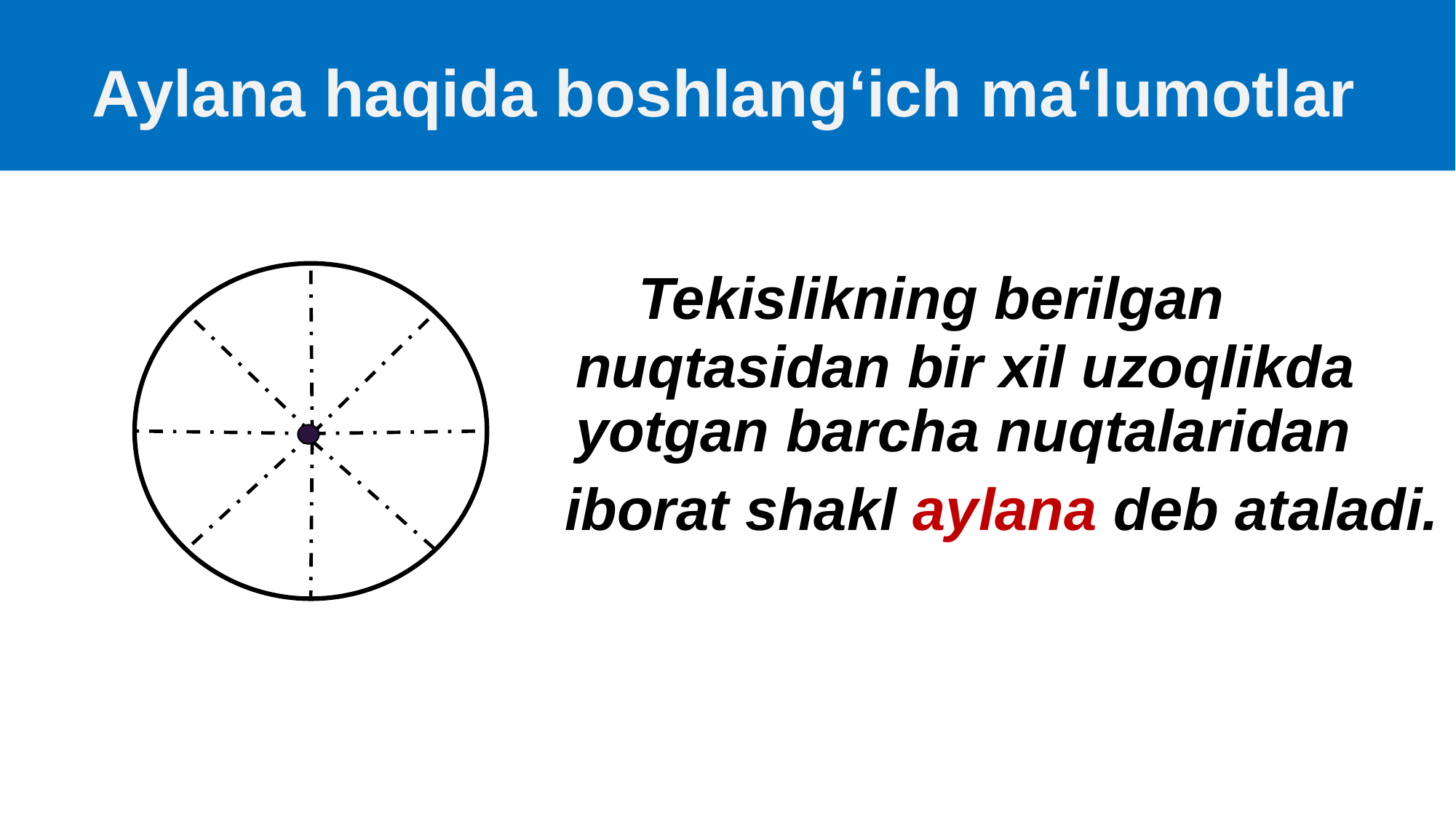

# Aylana haqida boshlang‘ich ma‘lumotlar
    Tekislikning berilgan nuqtasidan bir xil uzoqlikda yotgan barcha nuqtalaridan
 iborat shakl aylana deb ataladi.